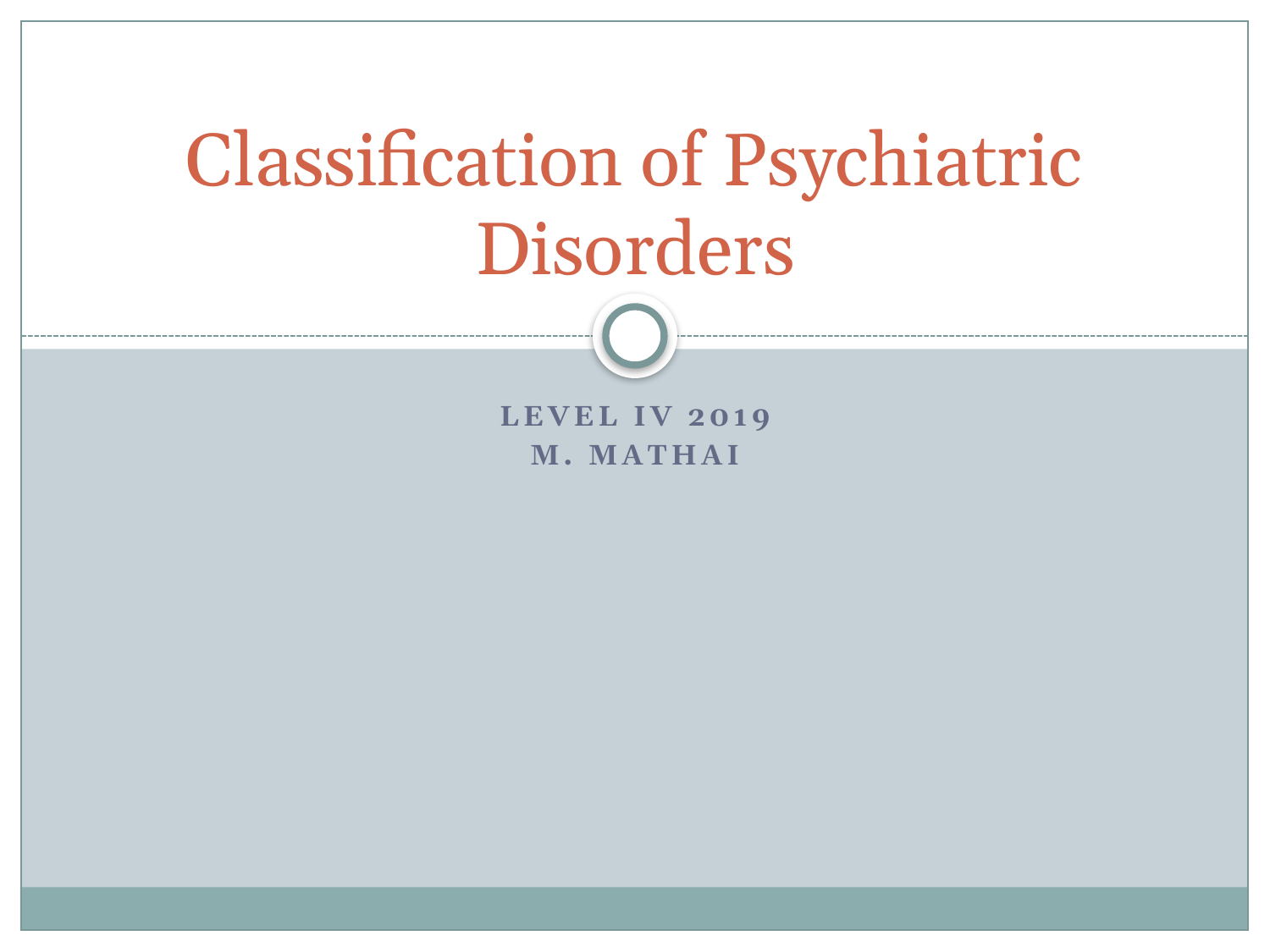

# Classification of Psychiatric Disorders
Level IV 2019
M. Mathai